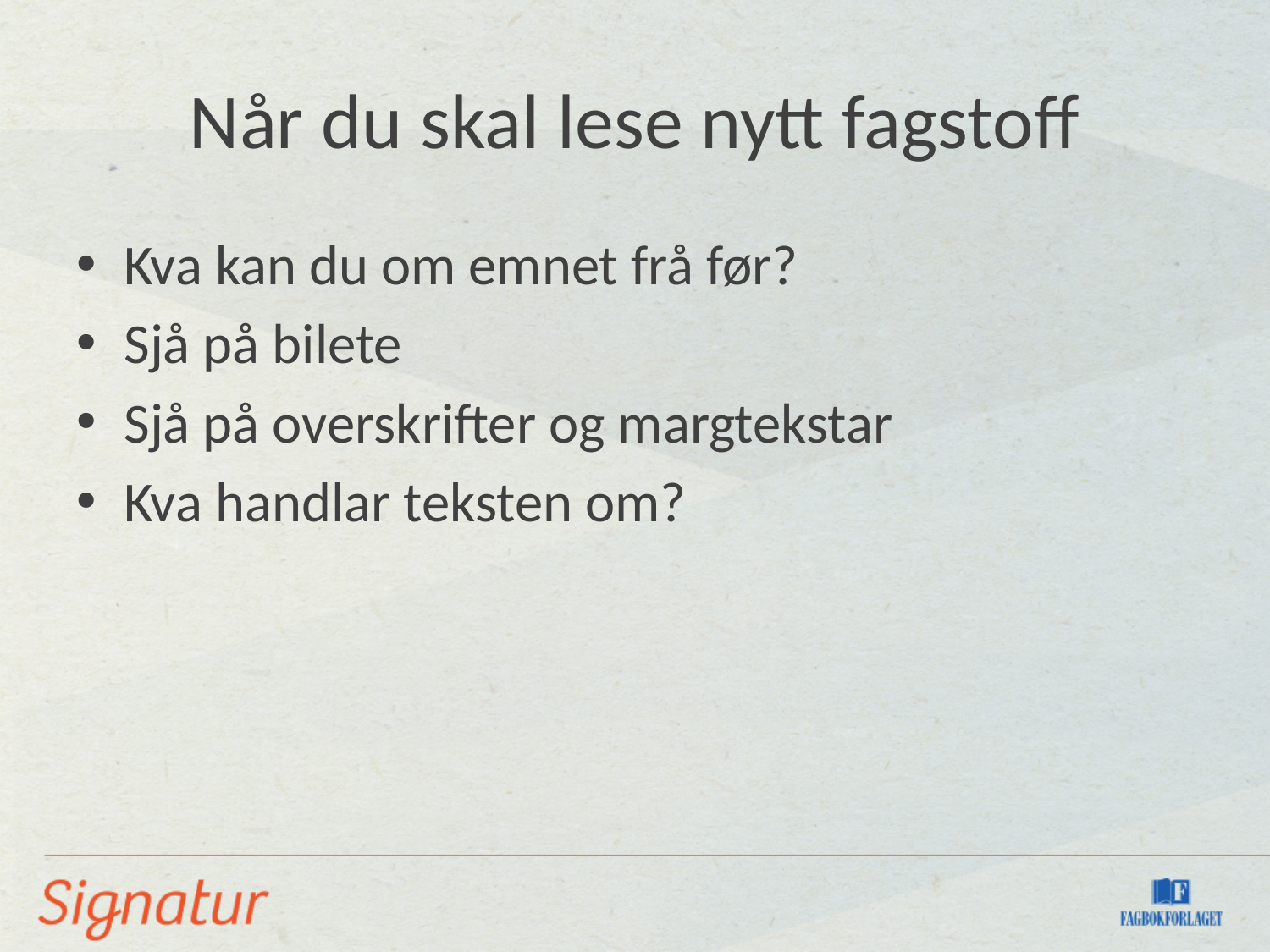

# Når du skal lese nytt fagstoff
Kva kan du om emnet frå før?
Sjå på bilete
Sjå på overskrifter og margtekstar
Kva handlar teksten om?